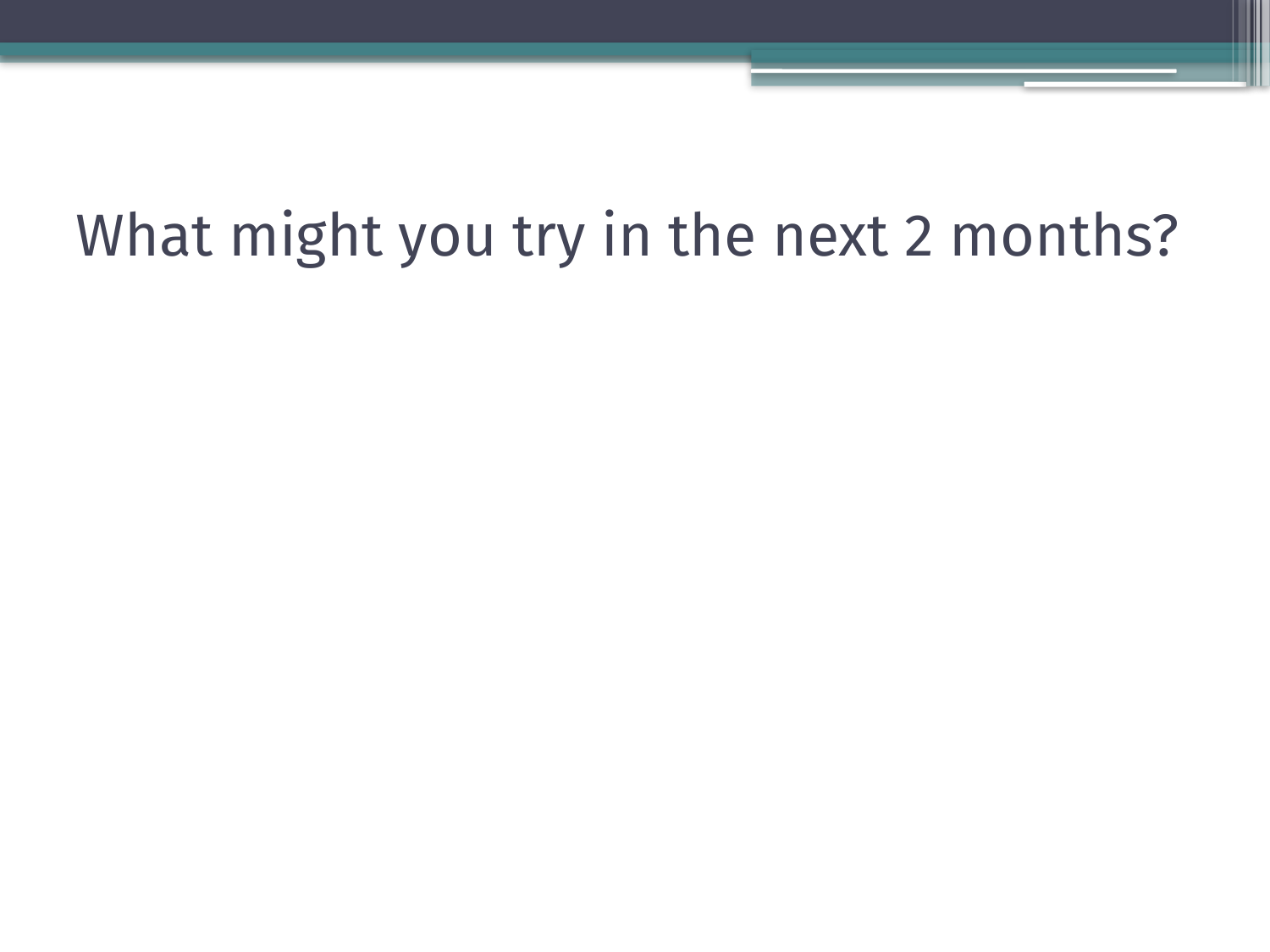

# What might you try in the next 2 months?